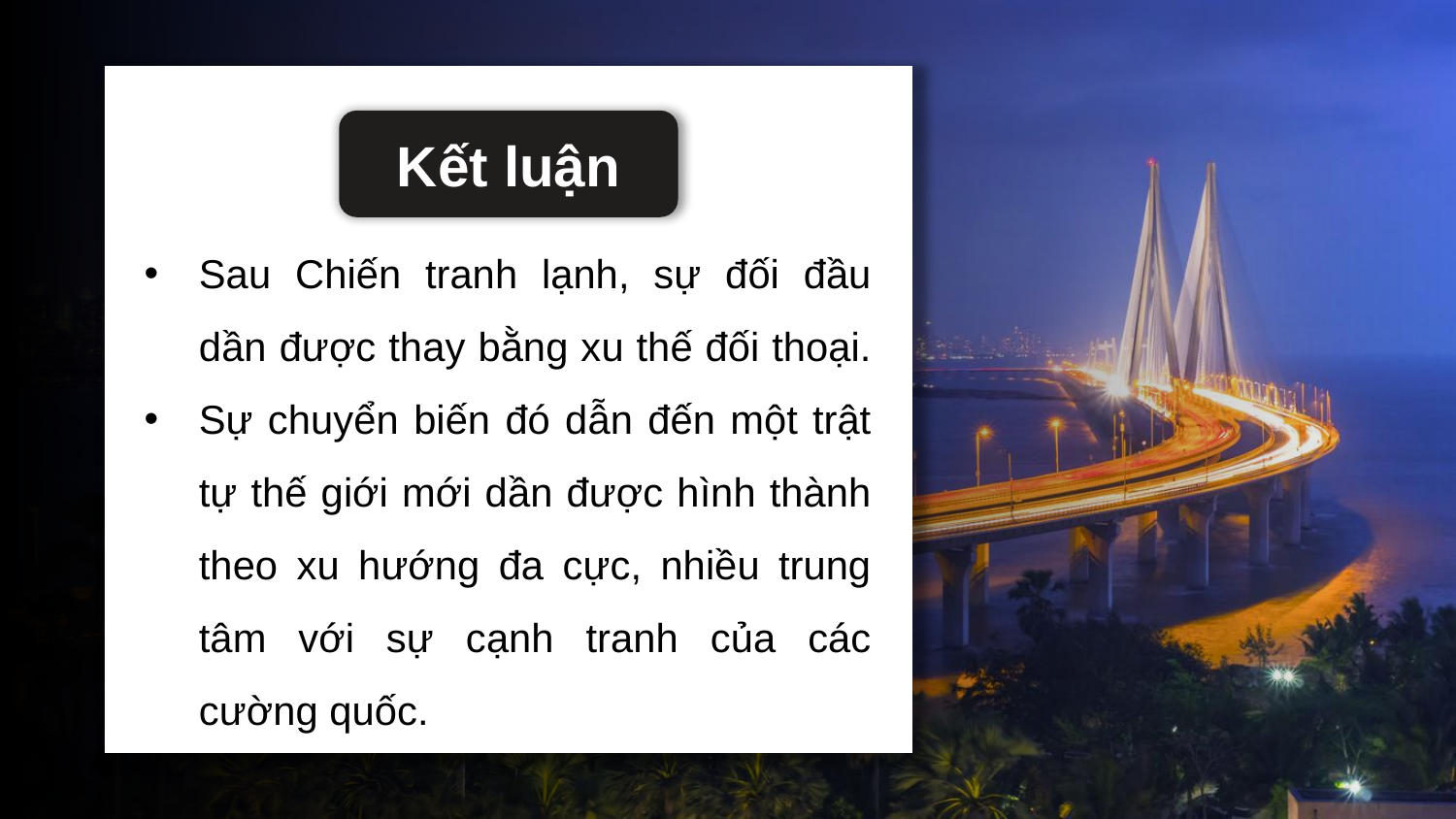

Kết luận
Sau Chiến tranh lạnh, sự đối đầu dần được thay bằng xu thế đối thoại.
Sự chuyển biến đó dẫn đến một trật tự thế giới mới dần được hình thành theo xu hướng đa cực, nhiều trung tâm với sự cạnh tranh của các cường quốc.